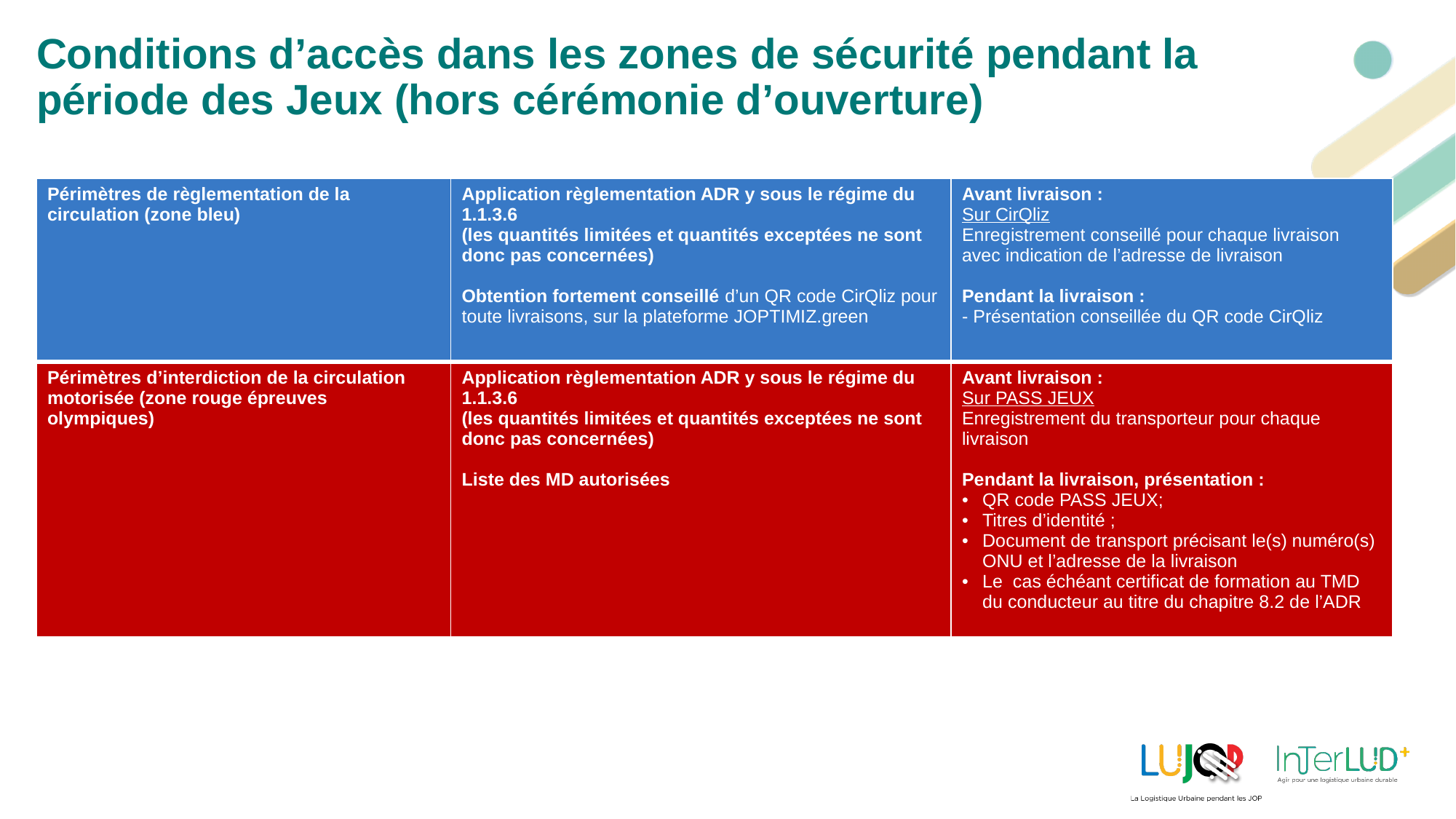

# Conditions d’accès dans les zones de sécurité pendant la période des Jeux (hors cérémonie d’ouverture)
| Périmètres de règlementation de la circulation (zone bleu) | Application règlementation ADR y sous le régime du 1.1.3.6 (les quantités limitées et quantités exceptées ne sont donc pas concernées) Obtention fortement conseillé d’un QR code CirQliz pour toute livraisons, sur la plateforme JOPTIMIZ.green | Avant livraison : Sur CirQliz Enregistrement conseillé pour chaque livraison avec indication de l’adresse de livraison Pendant la livraison : - Présentation conseillée du QR code CirQliz |
| --- | --- | --- |
| Périmètres d’interdiction de la circulation motorisée (zone rouge épreuves olympiques) | Application règlementation ADR y sous le régime du 1.1.3.6 (les quantités limitées et quantités exceptées ne sont donc pas concernées) Liste des MD autorisées | Avant livraison : Sur PASS JEUX Enregistrement du transporteur pour chaque livraison Pendant la livraison, présentation : QR code PASS JEUX; Titres d’identité ; Document de transport précisant le(s) numéro(s) ONU et l’adresse de la livraison Le cas échéant certificat de formation au TMD du conducteur au titre du chapitre 8.2 de l’ADR |